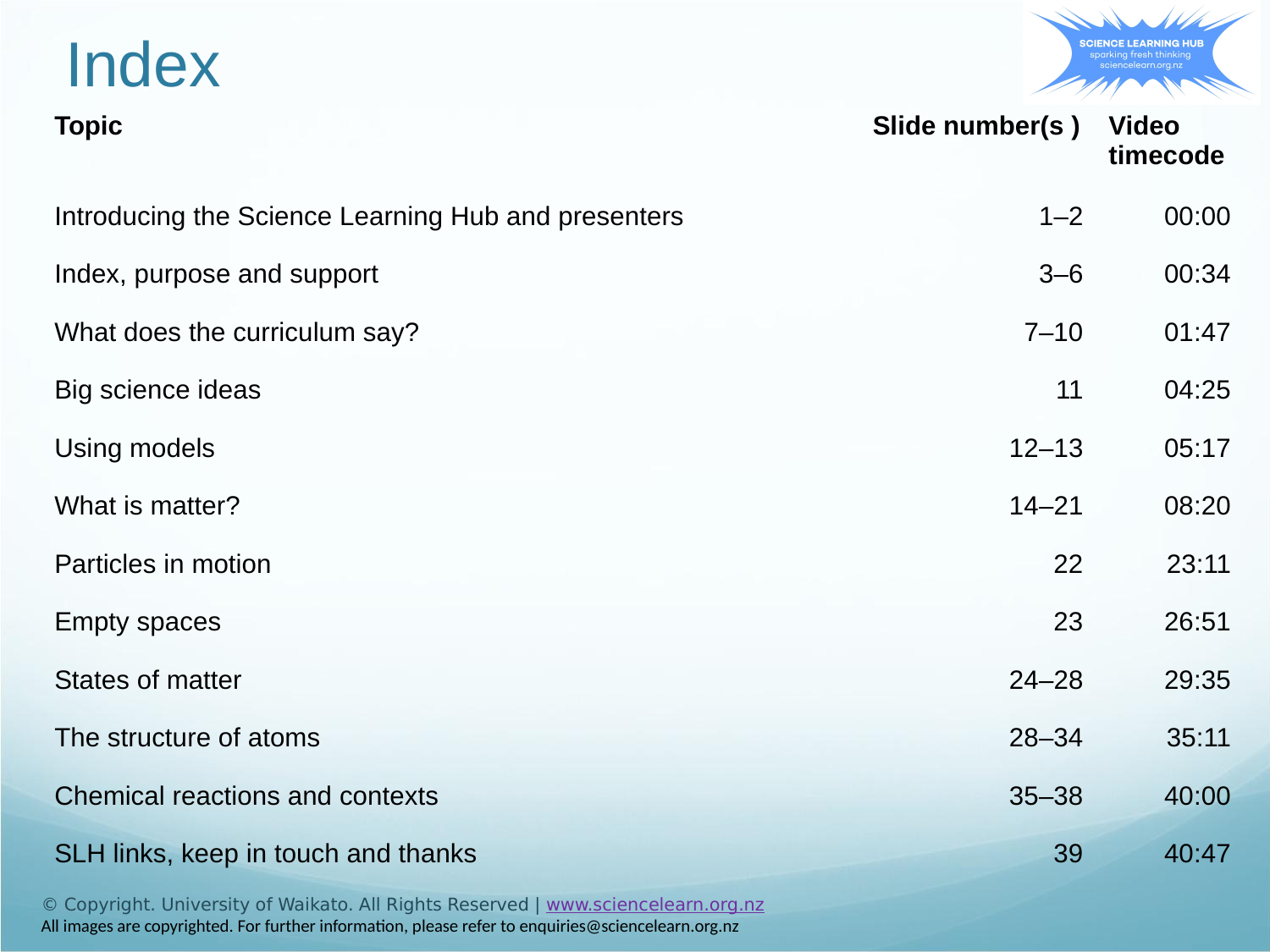

# Index
| Topic | Slide number(s ) | Video timecode |
| --- | --- | --- |
| Introducing the Science Learning Hub and presenters | 1–2 | 00:00 |
| Index, purpose and support | 3–6 | 00:34 |
| What does the curriculum say? | 7–10 | 01:47 |
| Big science ideas | 11 | 04:25 |
| Using models | 12–13 | 05:17 |
| What is matter? | 14–21 | 08:20 |
| Particles in motion | 22 | 23:11 |
| Empty spaces | 23 | 26:51 |
| States of matter | 24–28 | 29:35 |
| The structure of atoms | 28–34 | 35:11 |
| Chemical reactions and contexts | 35–38 | 40:00 |
| SLH links, keep in touch and thanks | 39 | 40:47 |
© Copyright. University of Waikato. All Rights Reserved | www.sciencelearn.org.nz
All images are copyrighted. For further information, please refer to enquiries@sciencelearn.org.nz